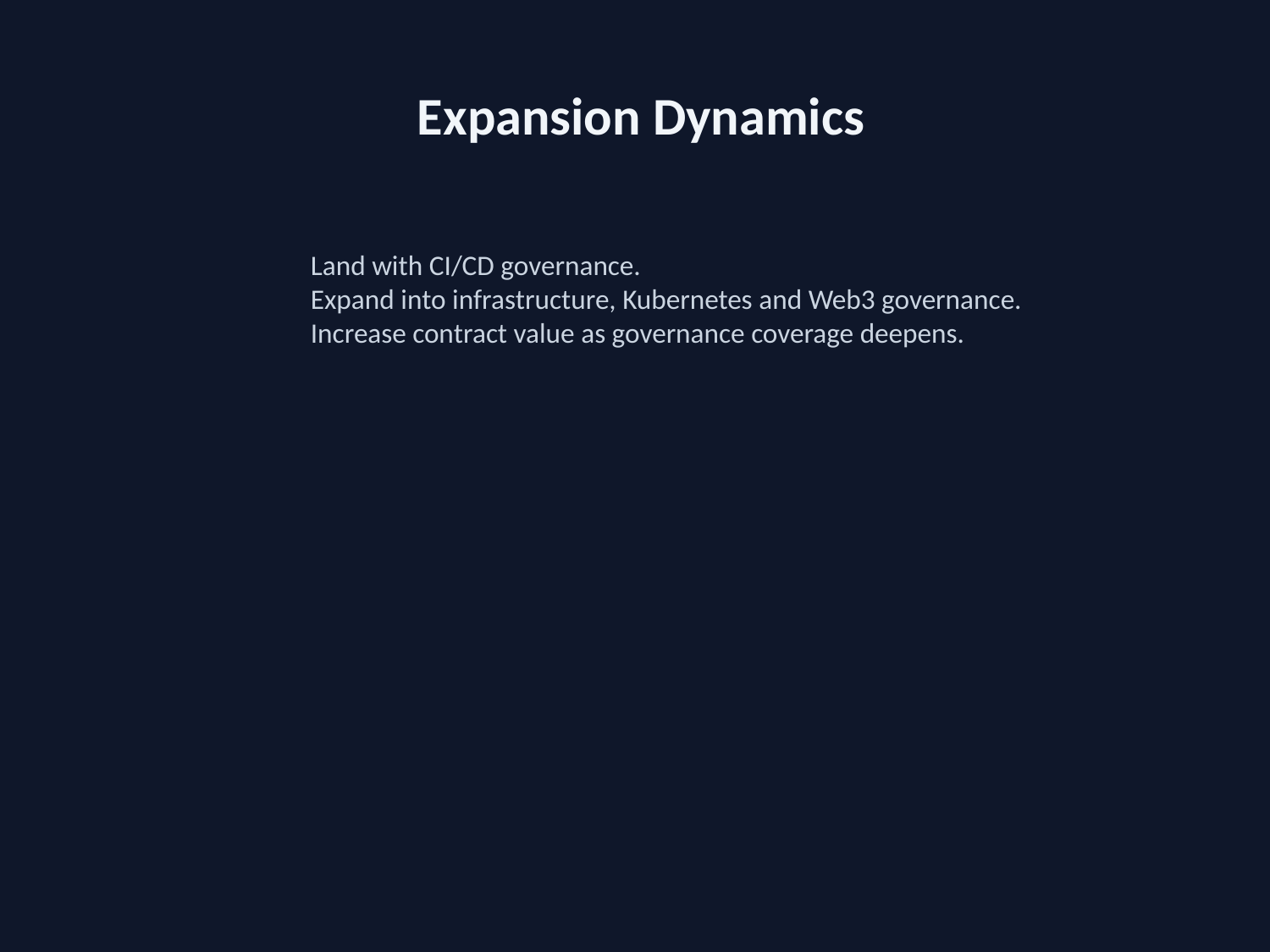

Expansion Dynamics
Land with CI/CD governance.
Expand into infrastructure, Kubernetes and Web3 governance.
Increase contract value as governance coverage deepens.